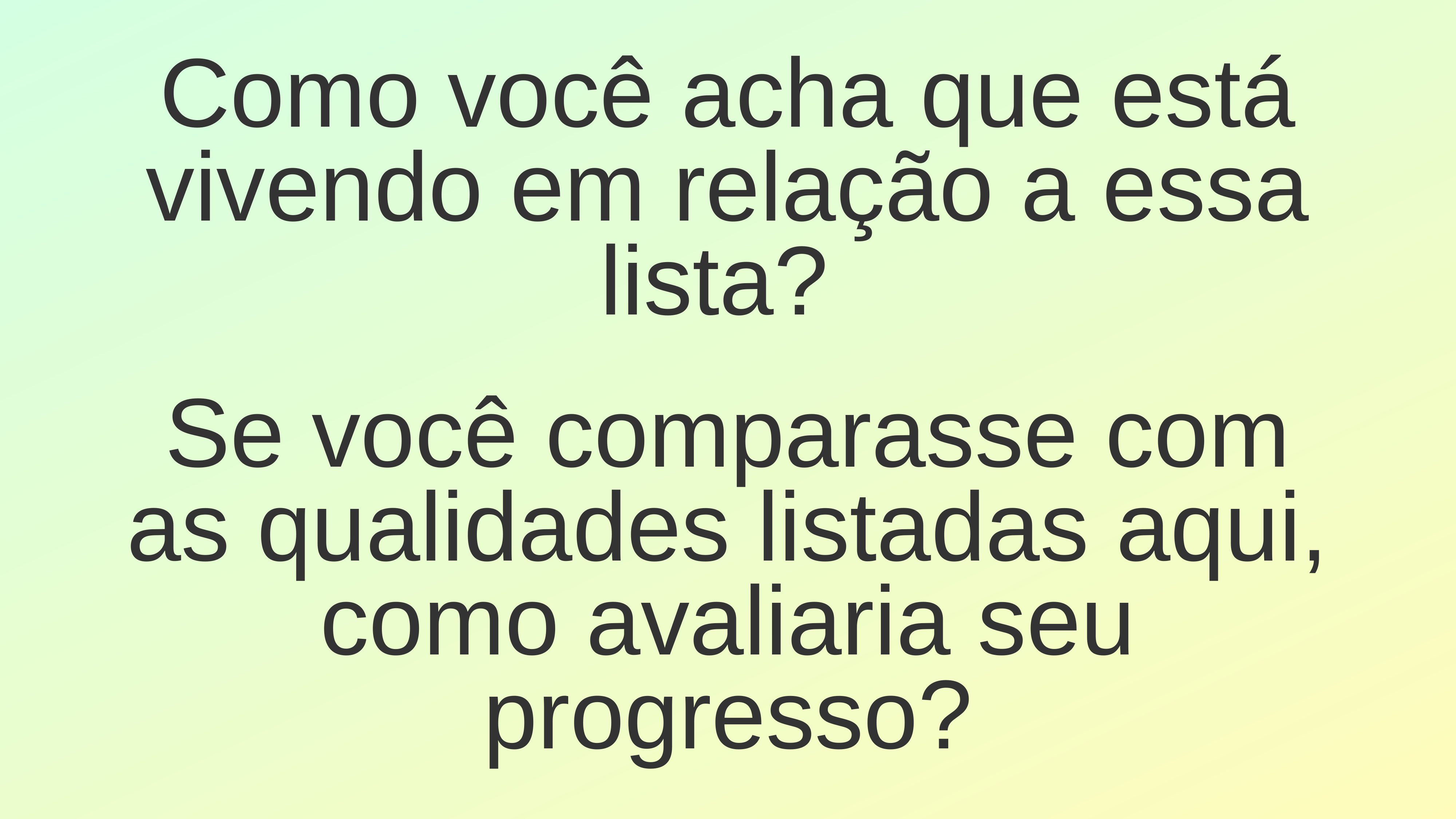

Como você acha que está vivendo em relação a essa lista?
Se você comparasse com as qualidades listadas aqui, como avaliaria seu progresso?